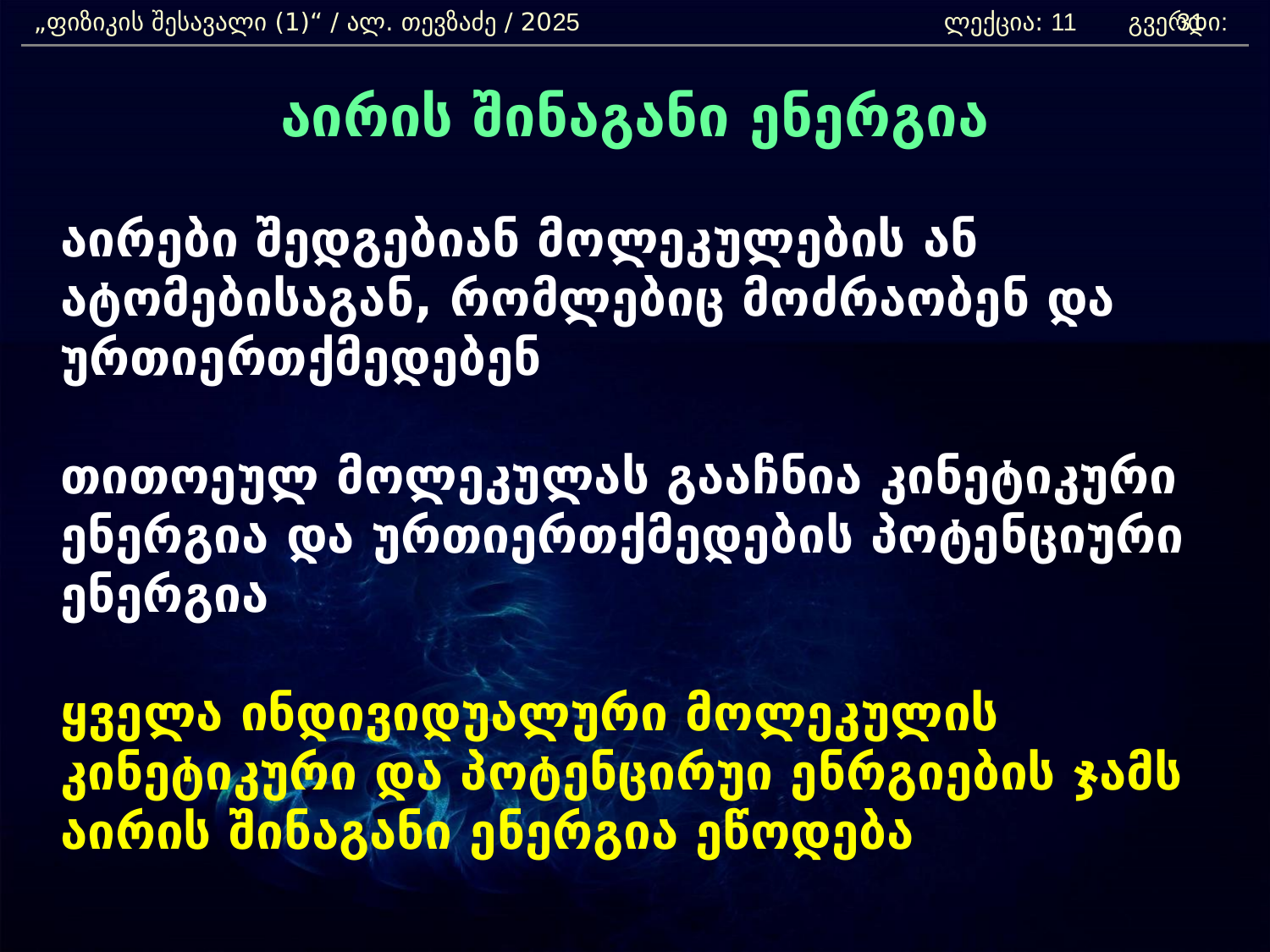

„ფიზიკის შესავალი (1)“ / ალ. თევზაძე / 2025 			   ლექცია: 11       გვერდი:
31
აირის შინაგანი ენერგია

	აირები შედგებიან მოლეკულების ან ატომებისაგან, რომლებიც მოძრაობენ და ურთიერთქმედებენ

	თითოეულ მოლეკულას გააჩნია კინეტიკური ენერგია და ურთიერთქმედების პოტენციური ენერგია

	ყველა ინდივიდუალური მოლეკულის კინეტიკური და პოტენცირუი ენრგიების ჯამს აირის შინაგანი ენერგია ეწოდება